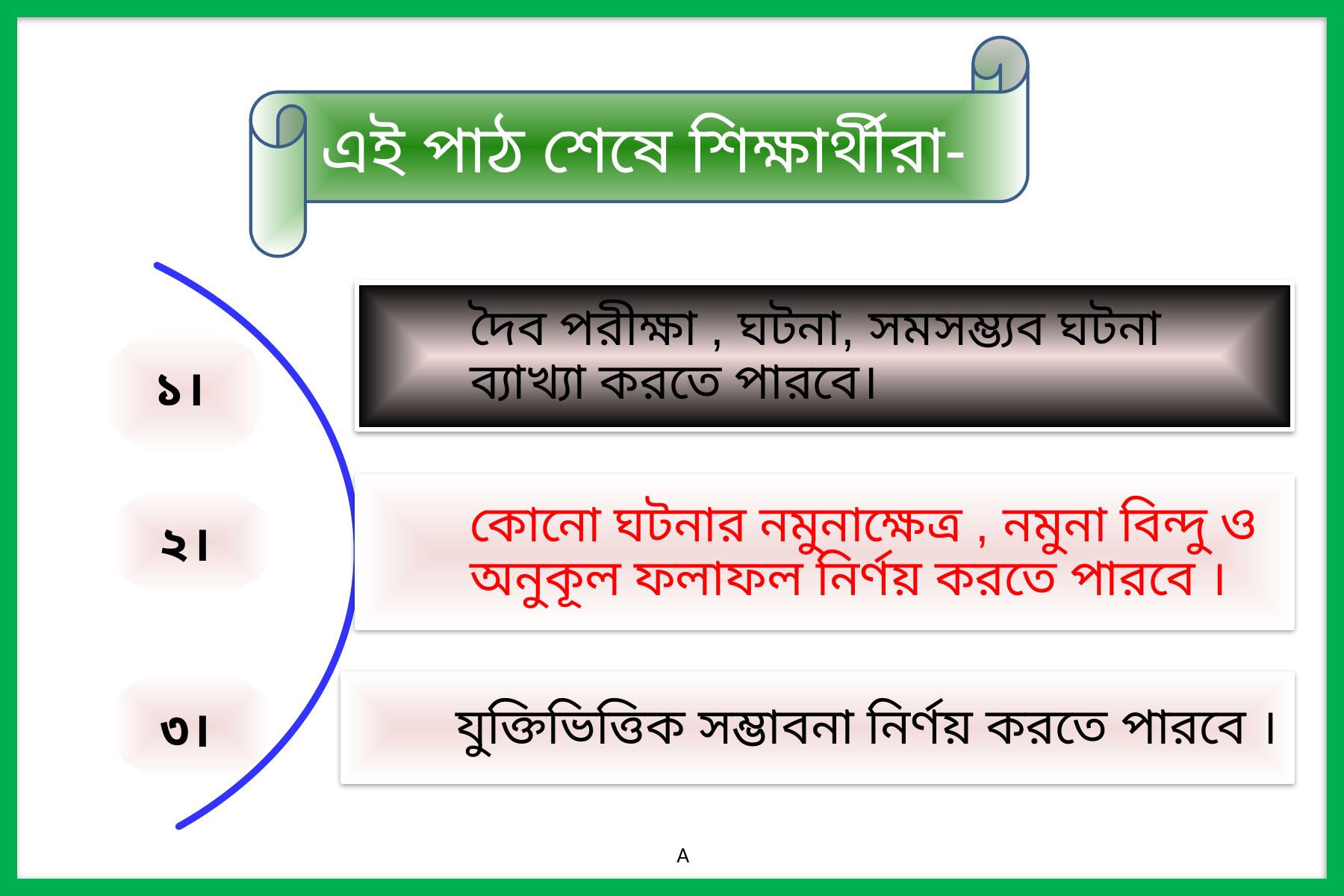

এই পাঠ শেষে শিক্ষার্থীরা-

দৈব পরীক্ষা , ঘটনা, সমসম্ভ্যব ঘটনা ব্যাখ্যা করতে পারবে।

কোনো ঘটনার নমুনাক্ষেত্র , নমুনা বিন্দু ও অনুকূল ফলাফল নির্ণয় করতে পারবে ।

যুক্তিভিত্তিক সম্ভাবনা নির্ণয় করতে পারবে ।
১।
২।
৩।
A